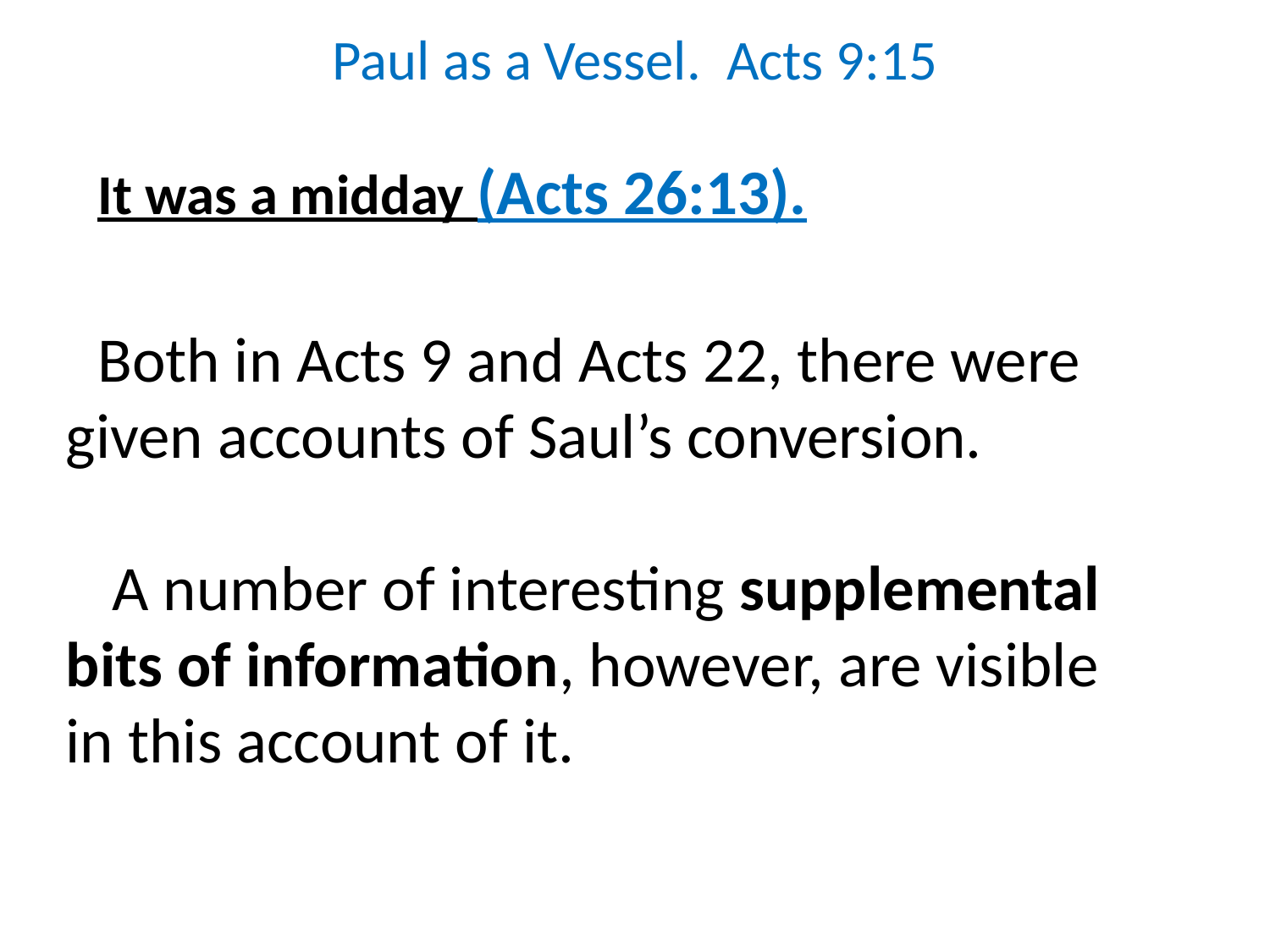

Paul as a Vessel.  Acts 9:15
It was a midday (Acts 26:13).

Both in Acts 9 and Acts 22, there were given accounts of Saul’s conversion.

 A number of interesting supplemental bits of information, however, are visible in this account of it.